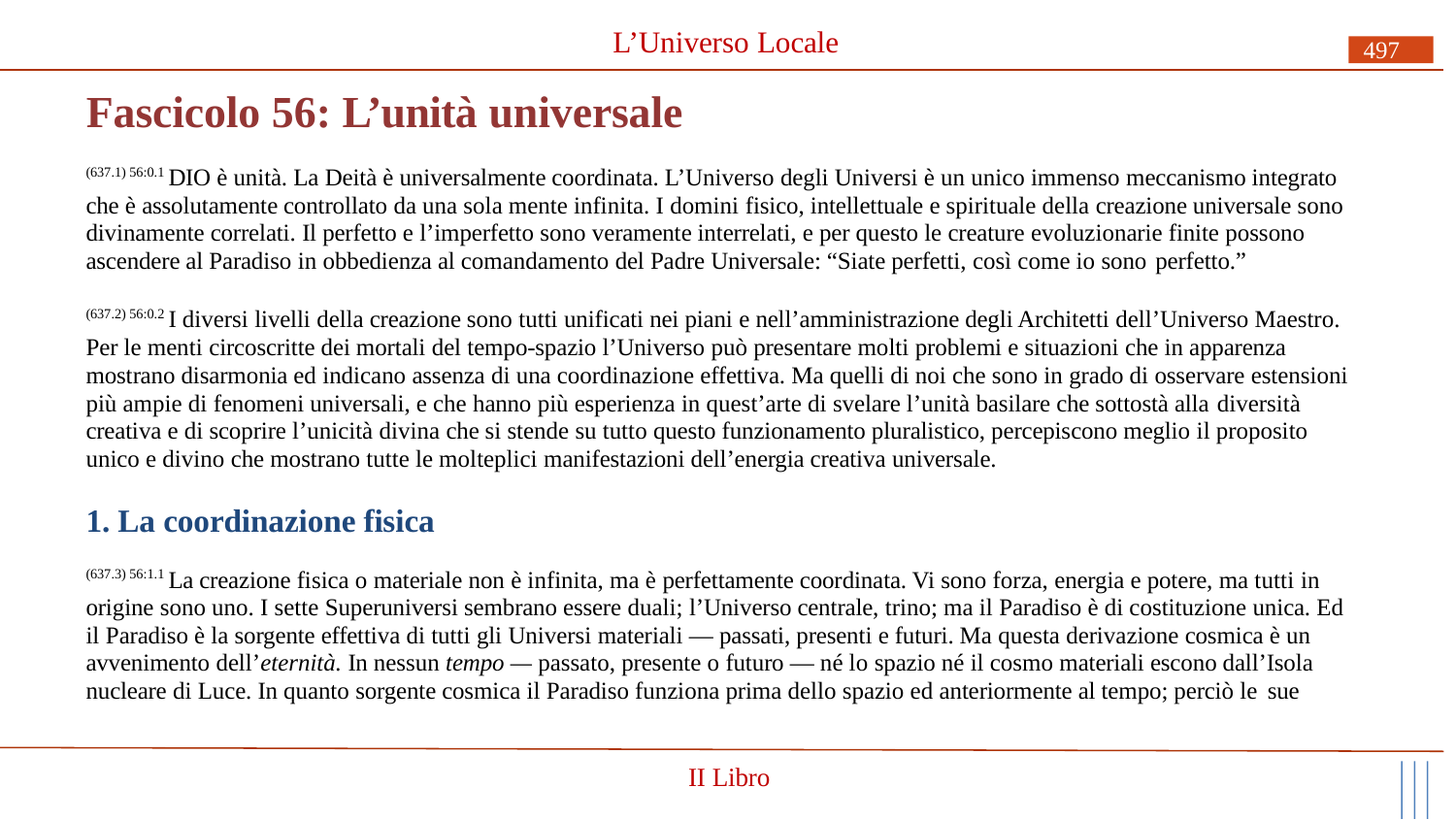

L’Universo Locale
497

# Fascicolo 56: L’unità universale
(637.1) 56:0.1 DIO è unità. La Deità è universalmente coordinata. L’Universo degli Universi è un unico immenso meccanismo integrato  che è assolutamente controllato da una sola mente infinita. I domini fisico, intellettuale e spirituale della creazione universale sono  divinamente correlati. Il perfetto e l’imperfetto sono veramente interrelati, e per questo le creature evoluzionarie finite possono  ascendere al Paradiso in obbedienza al comandamento del Padre Universale: “Siate perfetti, così come io sono perfetto.”

(637.2) 56:0.2 I diversi livelli della creazione sono tutti unificati nei piani e nell’amministrazione degli Architetti dell’Universo Maestro.  Per le menti circoscritte dei mortali del tempo-spazio l’Universo può presentare molti problemi e situazioni che in apparenza  mostrano disarmonia ed indicano assenza di una coordinazione effettiva. Ma quelli di noi che sono in grado di osservare estensioni  più ampie di fenomeni universali, e che hanno più esperienza in quest’arte di svelare l’unità basilare che sottostà alla diversità
creativa e di scoprire l’unicità divina che si stende su tutto questo funzionamento pluralistico, percepiscono meglio il proposito  unico e divino che mostrano tutte le molteplici manifestazioni dell’energia creativa universale.

1. La coordinazione fisica
(637.3) 56:1.1 La creazione fisica o materiale non è infinita, ma è perfettamente coordinata. Vi sono forza, energia e potere, ma tutti in  origine sono uno. I sette Superuniversi sembrano essere duali; l’Universo centrale, trino; ma il Paradiso è di costituzione unica. Ed  il Paradiso è la sorgente effettiva di tutti gli Universi materiali — passati, presenti e futuri. Ma questa derivazione cosmica è un  avvenimento dell’eternità. In nessun tempo — passato, presente o futuro — né lo spazio né il cosmo materiali escono dall’Isola  nucleare di Luce. In quanto sorgente cosmica il Paradiso funziona prima dello spazio ed anteriormente al tempo; perciò le sue

II Libro